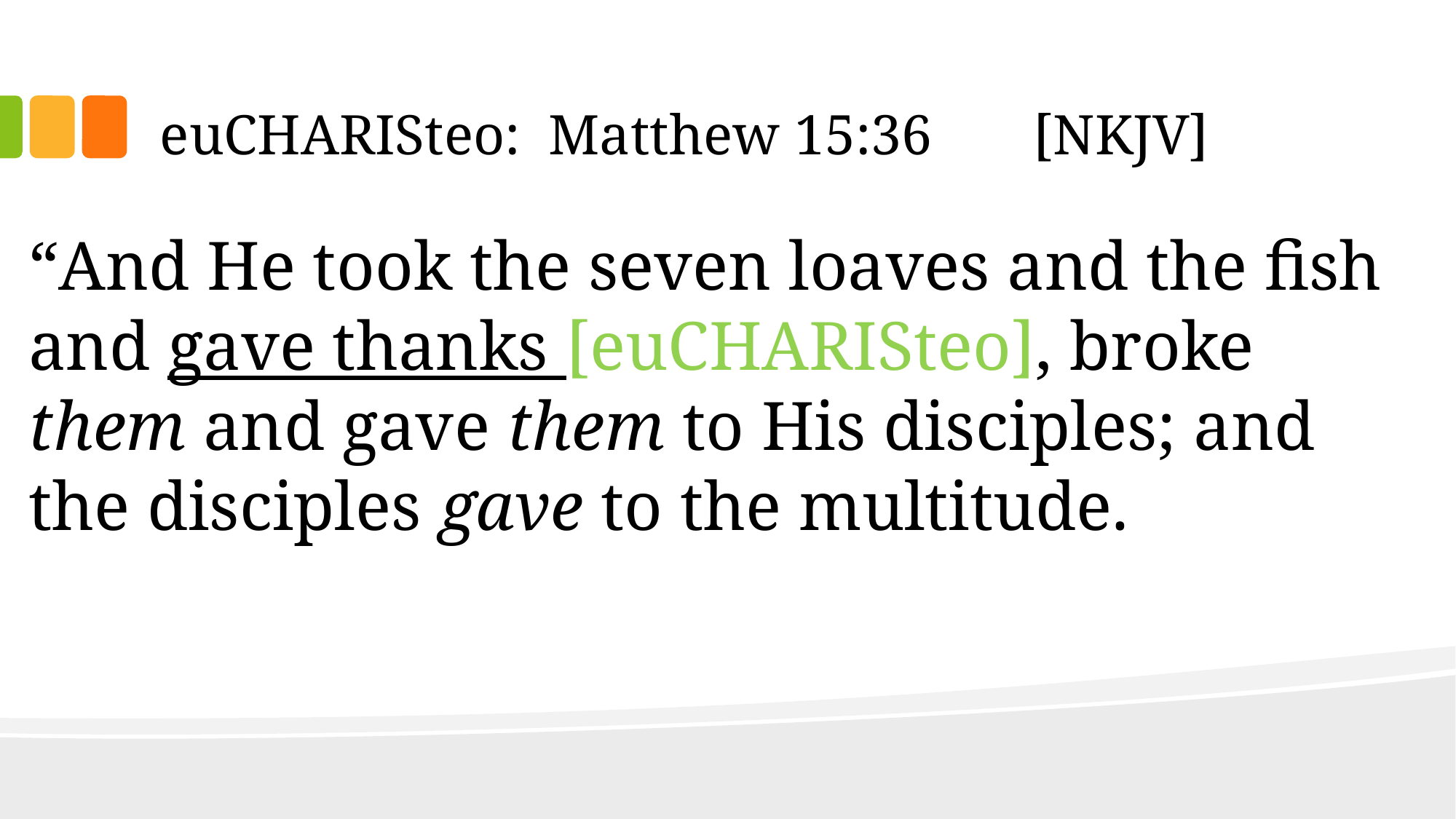

# euCHARISteo:  Matthew 15:36	[NKJV]
“And He took the seven loaves and the fish and gave thanks [euCHARISteo], broke them and gave them to His disciples; and the disciples gave to the multitude.